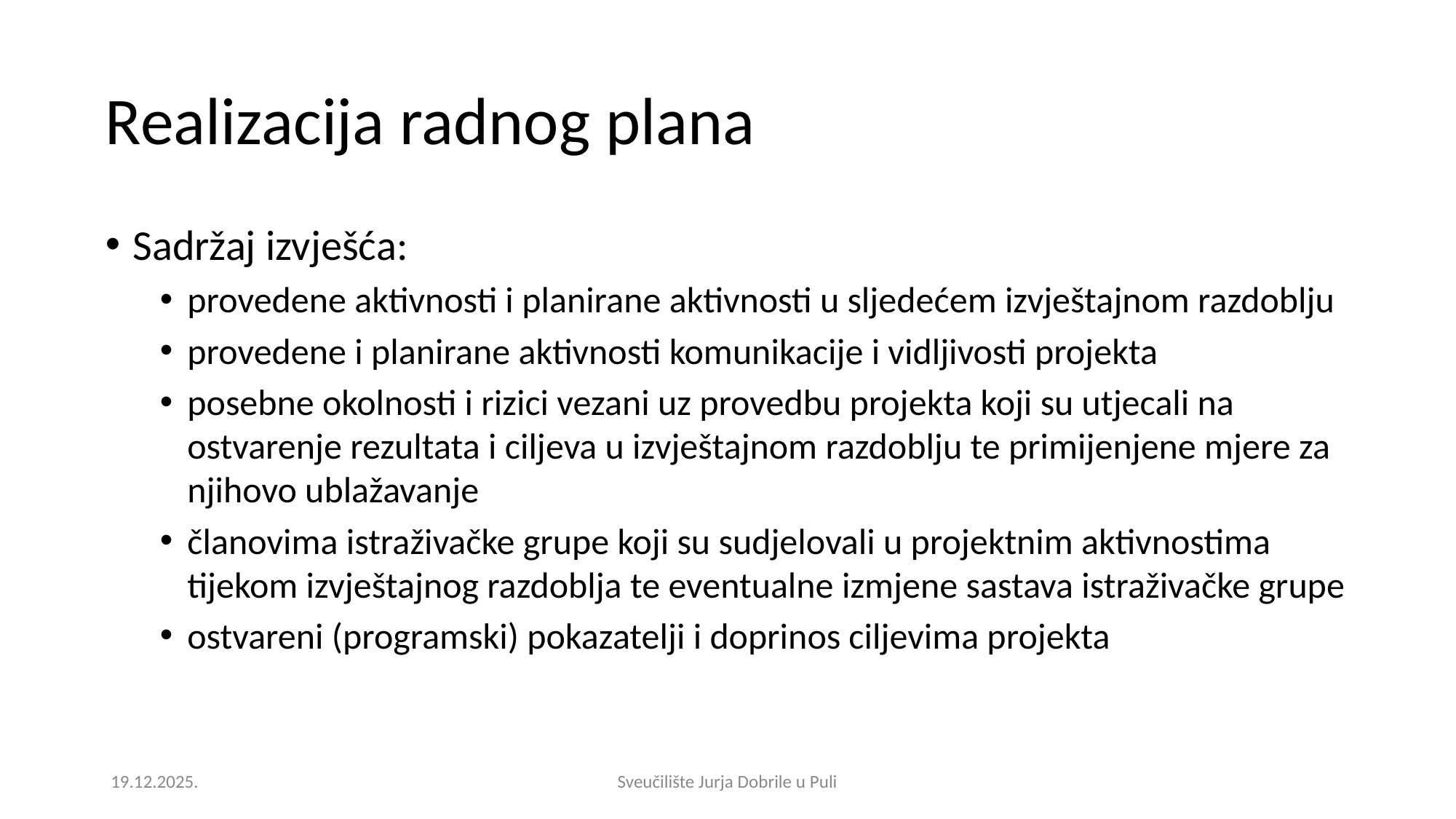

Realizacija radnog plana
Sadržaj izvješća:
provedene aktivnosti i planirane aktivnosti u sljedećem izvještajnom razdoblju
provedene i planirane aktivnosti komunikacije i vidljivosti projekta
posebne okolnosti i rizici vezani uz provedbu projekta koji su utjecali na ostvarenje rezultata i ciljeva u izvještajnom razdoblju te primijenjene mjere za njihovo ublažavanje
članovima istraživačke grupe koji su sudjelovali u projektnim aktivnostima tijekom izvještajnog razdoblja te eventualne izmjene sastava istraživačke grupe
ostvareni (programski) pokazatelji i doprinos ciljevima projekta
19.12.2025.
Sveučilište Jurja Dobrile u Puli
12